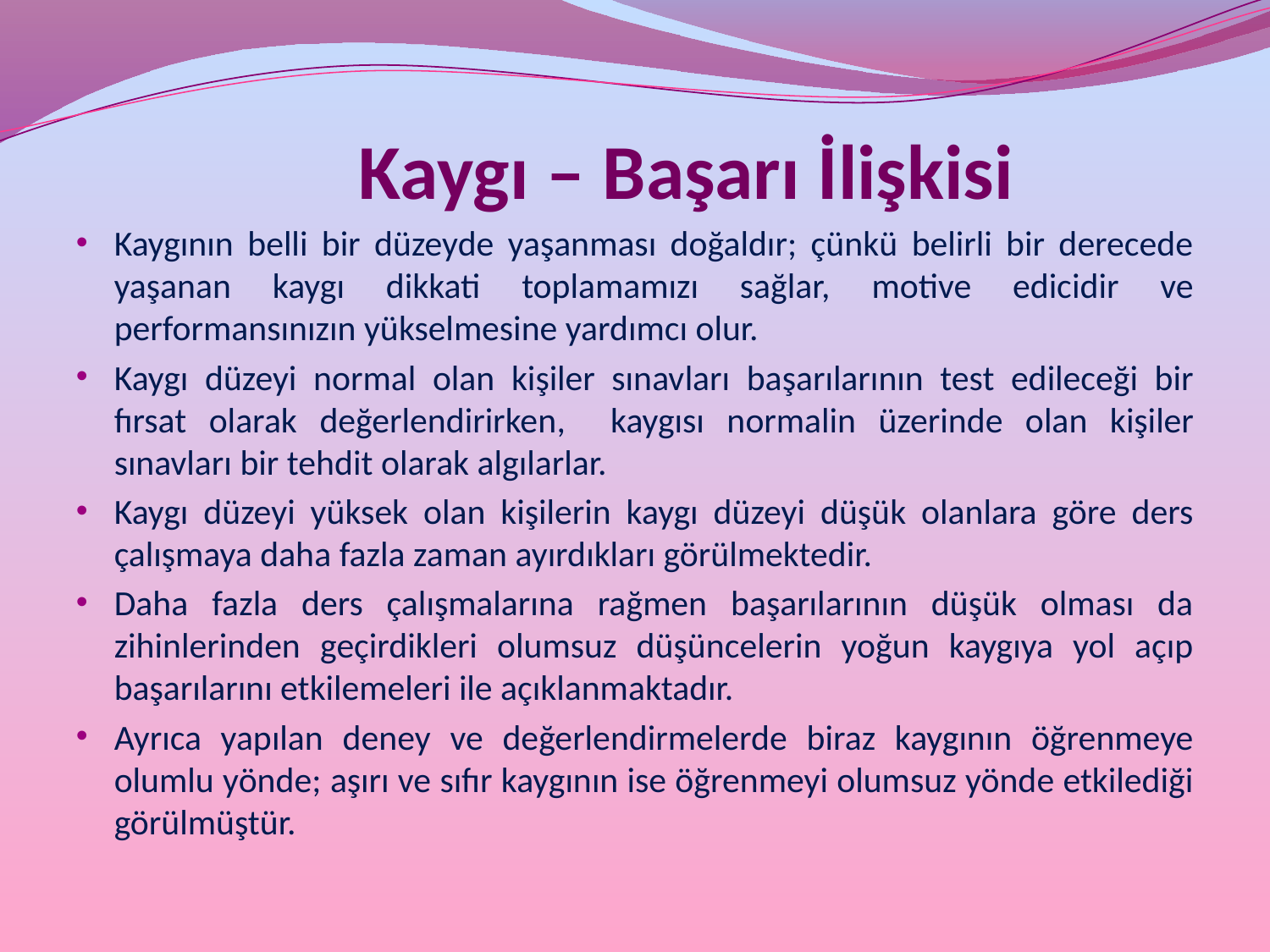

# Kaygı – Başarı İlişkisi
Kaygının belli bir düzeyde yaşanması doğaldır; çünkü belirli bir derecede yaşanan kaygı dikkati toplamamızı sağlar, motive edicidir ve performansınızın yükselmesine yardımcı olur.
Kaygı düzeyi normal olan kişiler sınavları başarılarının test edileceği bir fırsat olarak değerlendirirken,  kaygısı normalin üzerinde olan kişiler sınavları bir tehdit olarak algılarlar.
Kaygı düzeyi yüksek olan kişilerin kaygı düzeyi düşük olanlara göre ders çalışmaya daha fazla zaman ayırdıkları görülmektedir.
Daha fazla ders çalışmalarına rağmen başarılarının düşük olması da zihinlerinden geçirdikleri olumsuz düşüncelerin yoğun kaygıya yol açıp başarılarını etkilemeleri ile açıklanmaktadır.
Ayrıca yapılan deney ve değerlendirmelerde biraz kaygının öğrenmeye olumlu yönde; aşırı ve sıfır kaygının ise öğrenmeyi olumsuz yönde etkilediği görülmüştür.